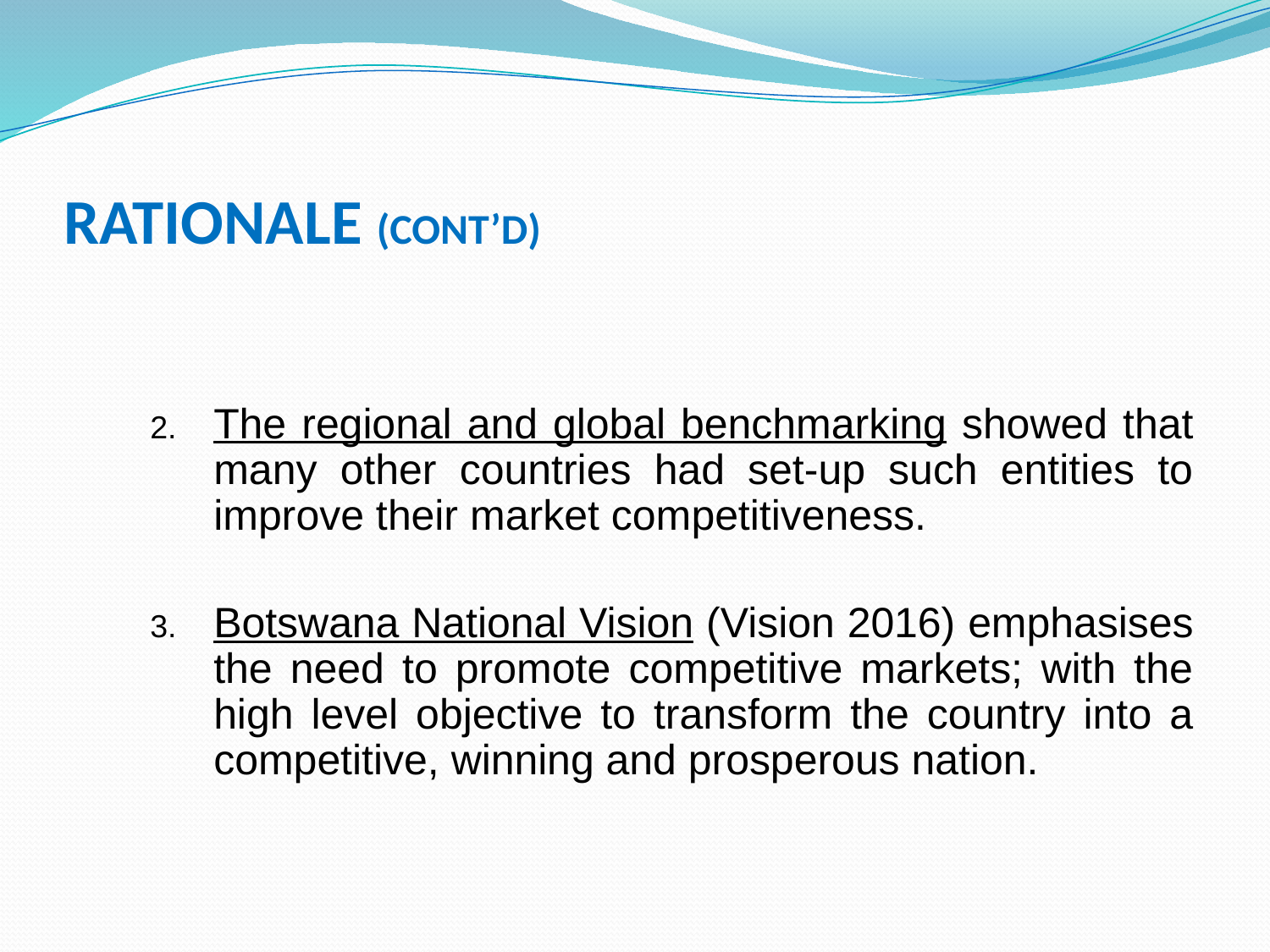

# RATIONALE (CONT’D)

The regional and global benchmarking showed that many other countries had set-up such entities to improve their market competitiveness.

Botswana National Vision (Vision 2016) emphasises the need to promote competitive markets; with the high level objective to transform the country into a competitive, winning and prosperous nation.